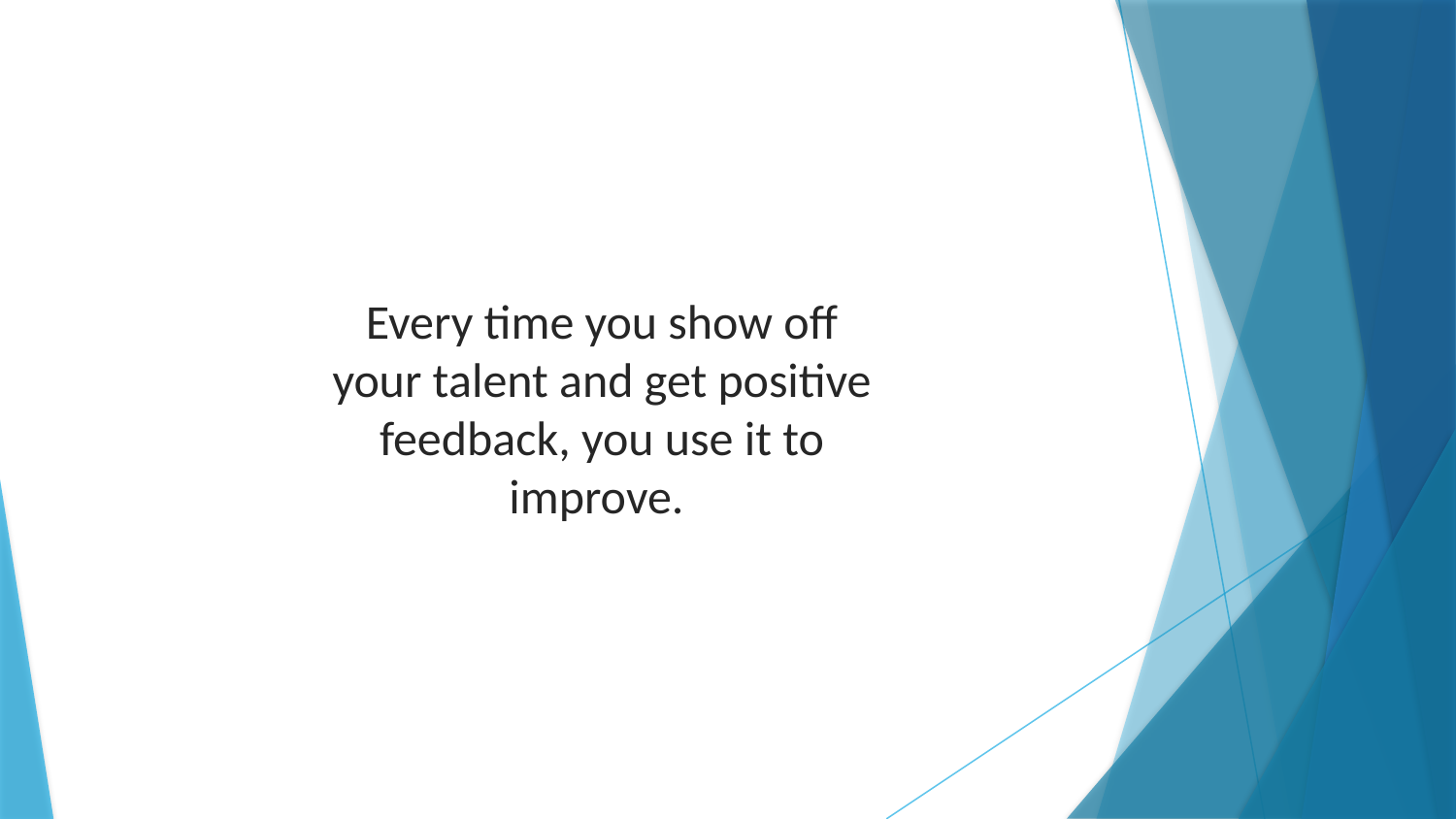

Every time you show off your talent and get positive feedback, you use it to improve.